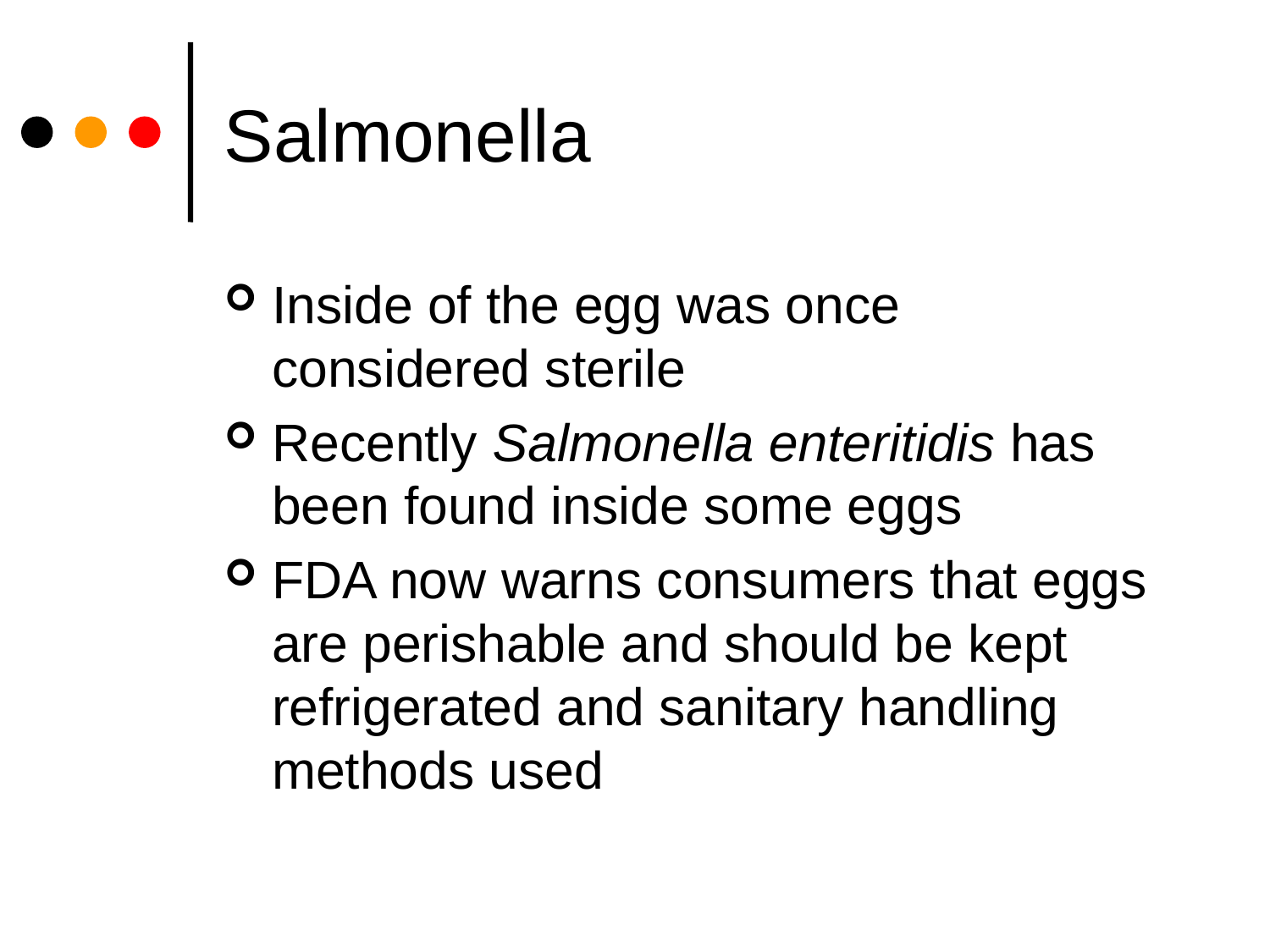

# Salmonella
Inside of the egg was once considered sterile
Recently Salmonella enteritidis has been found inside some eggs
FDA now warns consumers that eggs are perishable and should be kept refrigerated and sanitary handling methods used